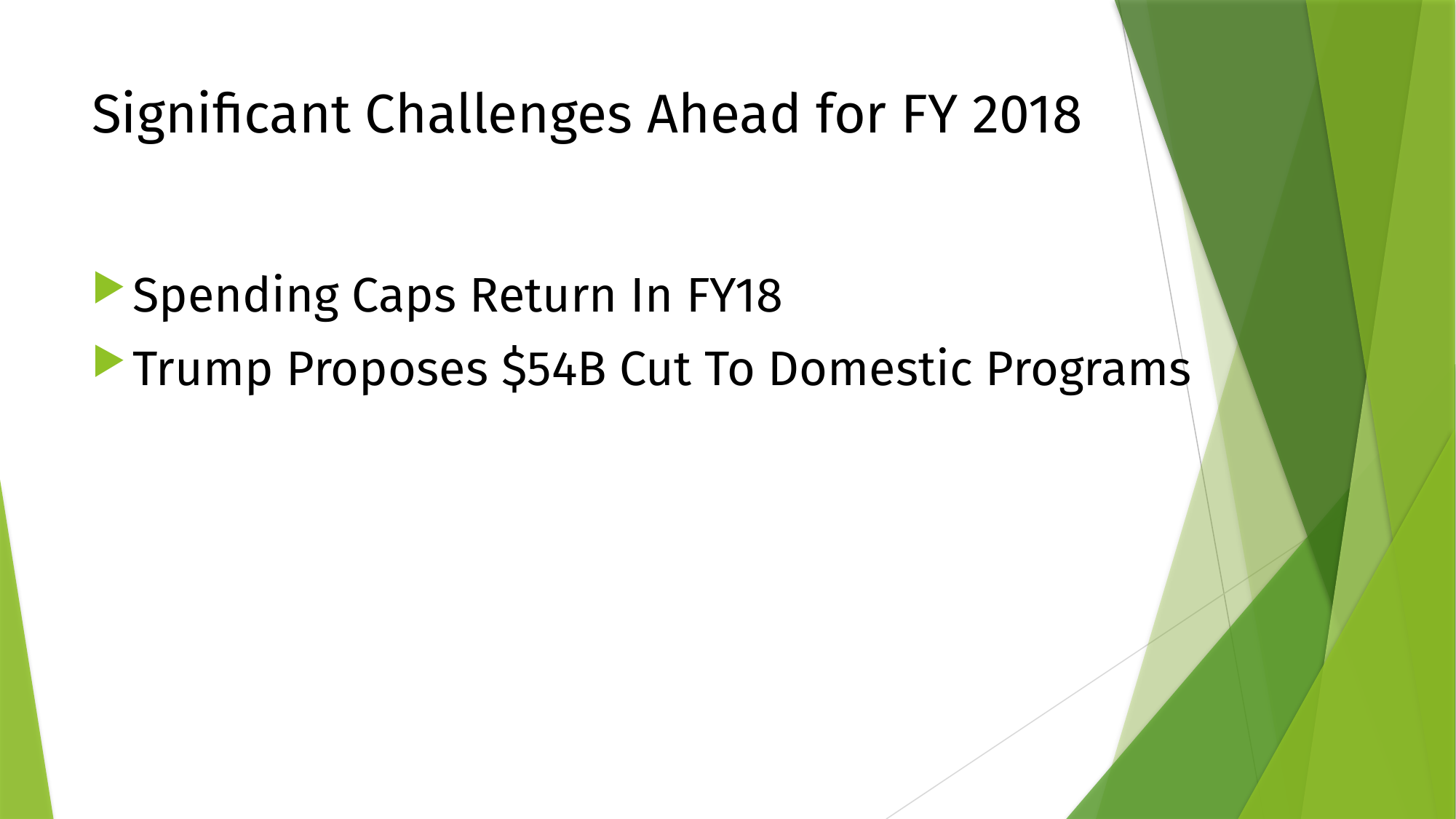

# Significant Challenges Ahead for FY 2018
Spending Caps Return In FY18
Trump Proposes $54B Cut To Domestic Programs